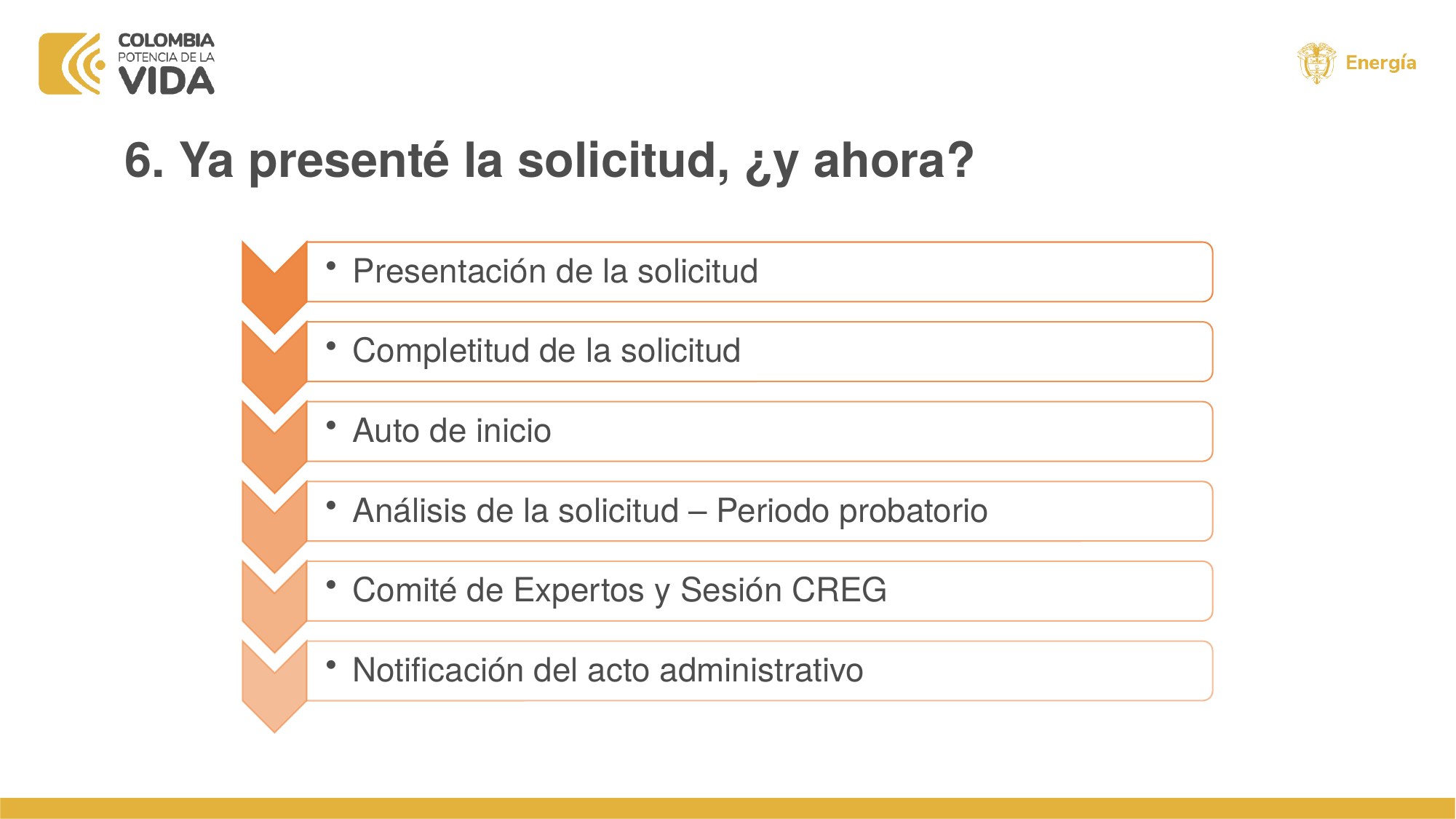

6. Ya presenté la solicitud, ¿y ahora?

Presentación de la solicitud

Completitud de la solicitud

Auto de inicio

Análisis de la solicitud – Periodo probatorio

Comité de Expertos y Sesión CREG

Notificación del acto administrativo